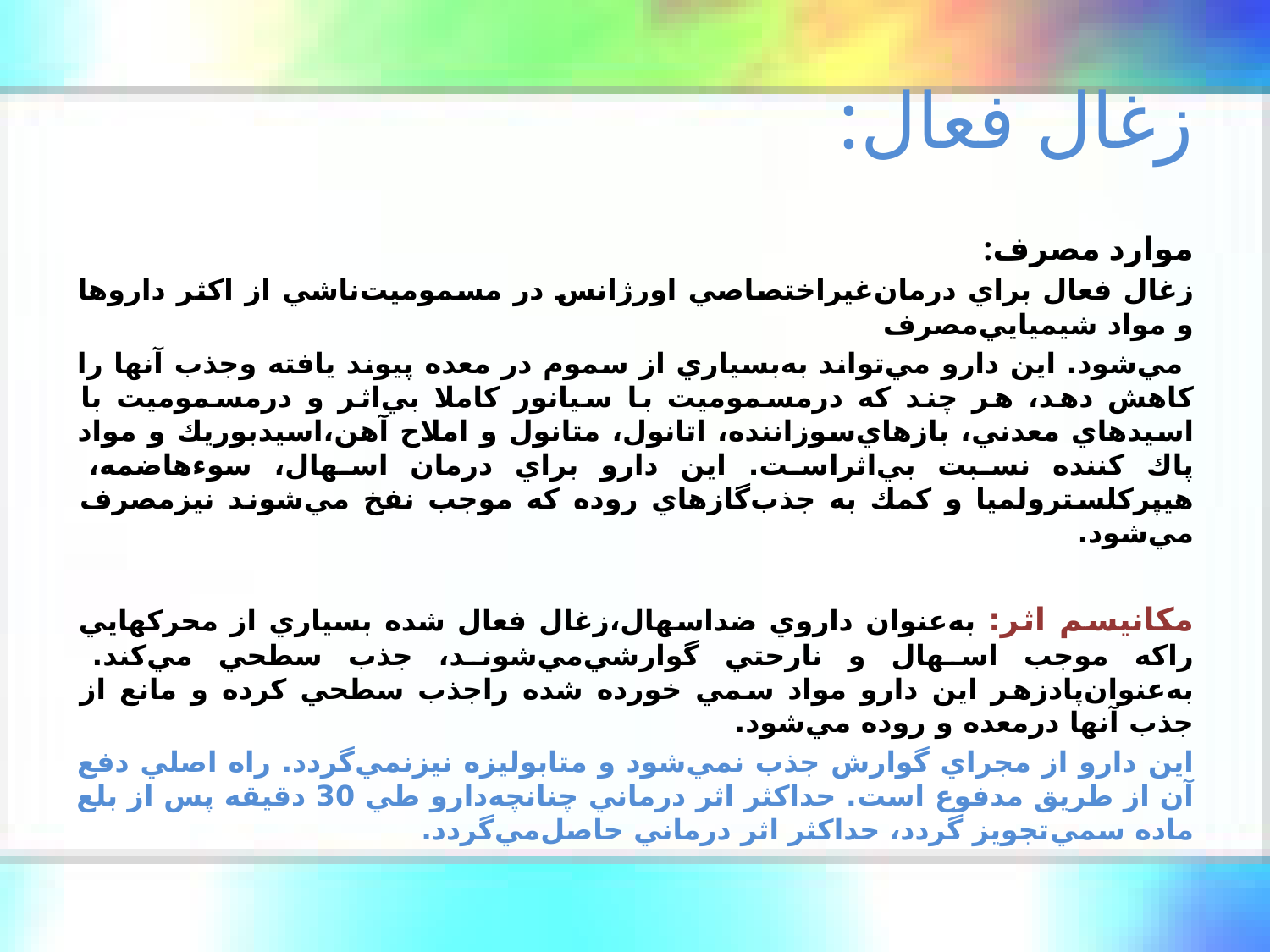

# زغال‌ فعال‌:
موارد مصرف‌:
زغال‌ فعال‌ براي‌ درمان‌غيراختصاصي‌ اورژانس‌ در مسموميت‌ناشي‌ از اكثر داروها و مواد شيميايي‌مصرف
‌ مي‌شود. اين‌ دارو مي‌تواند به‌بسياري‌ از سموم‌ در معده‌ پيوند يافته‌ وجذب‌ آنها را كاهش‌ دهد، هر چند كه‌ درمسموميت‌ با سيانور كاملا بي‌اثر و درمسموميت‌ با اسيدهاي‌ معدني‌، بازهاي‌سوزاننده‌، اتانول‌، متانول‌ و املاح‌ آهن‌،اسيدبوريك‌ و مواد پاك‌ كننده‌ نسبت بي‌اثراست‌. اين‌ دارو براي‌ درمان‌ اسهال‌، سوءهاضمه‌، هيپركلسترولميا و كمك‌ به‌ جذب‌گازهاي‌ روده‌ كه‌ موجب‌ نفخ‌ مي‌شوند نيزمصرف‌ مي‌شود.

مكانيسم‌ اثر: به‌عنوان‌ داروي‌ ضداسهال‌،زغال‌ فعال‌ شده‌ بسياري‌ از محركهايي‌ راكه‌ موجب‌ اسهال‌ و نارحتي‌ گوارشي‌مي‌شوند، جذب‌ سطحي‌ مي‌كند. به‌عنوان‌پادزهر اين‌ دارو مواد سمي‌ خورده‌ شده‌ راجذب‌ سطحي‌ كرده‌ و مانع‌ از جذب‌ آنها درمعده‌ و روده‌ مي‌شود.
اين‌ دارو از مجراي گوارش‌ جذب‌ نمي‌شود و متابوليزه‌ نيزنمي‌گردد. راه‌ اصلي‌ دفع‌ آن‌ از طريق‌ مدفوع‌ است‌. حداكثر اثر درماني‌ چنانچه‌دارو طي‌ 30 دقيقه‌ پس‌ از بلع‌ ماده‌ سمي‌تجويز گردد، حداكثر اثر درماني‌ حاصل‌مي‌گردد.